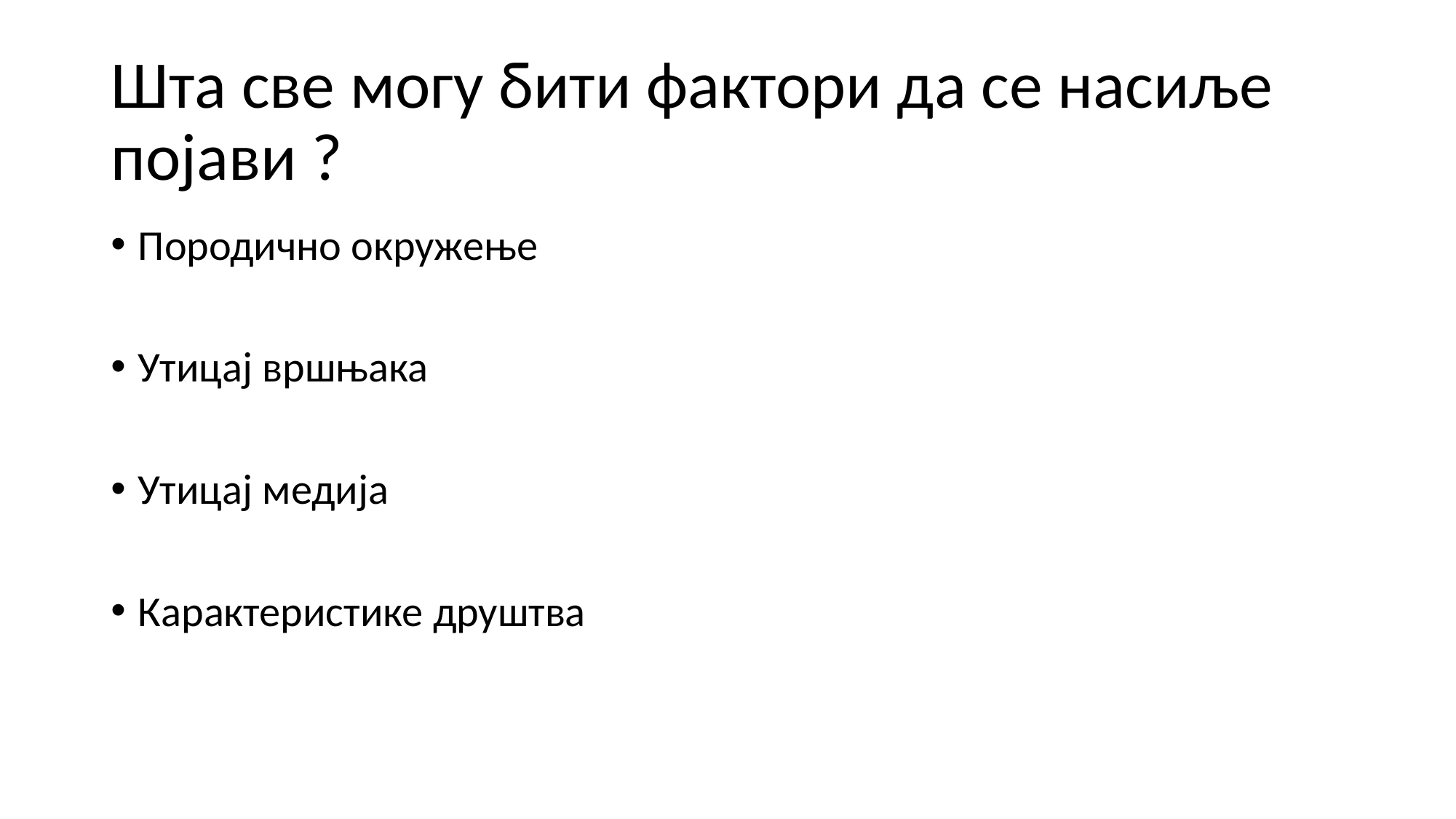

# Шта све могу бити фактори да се насиље појави ?
Породично окружење

Утицај вршњака

Утицај медија

Карактеристике друштва